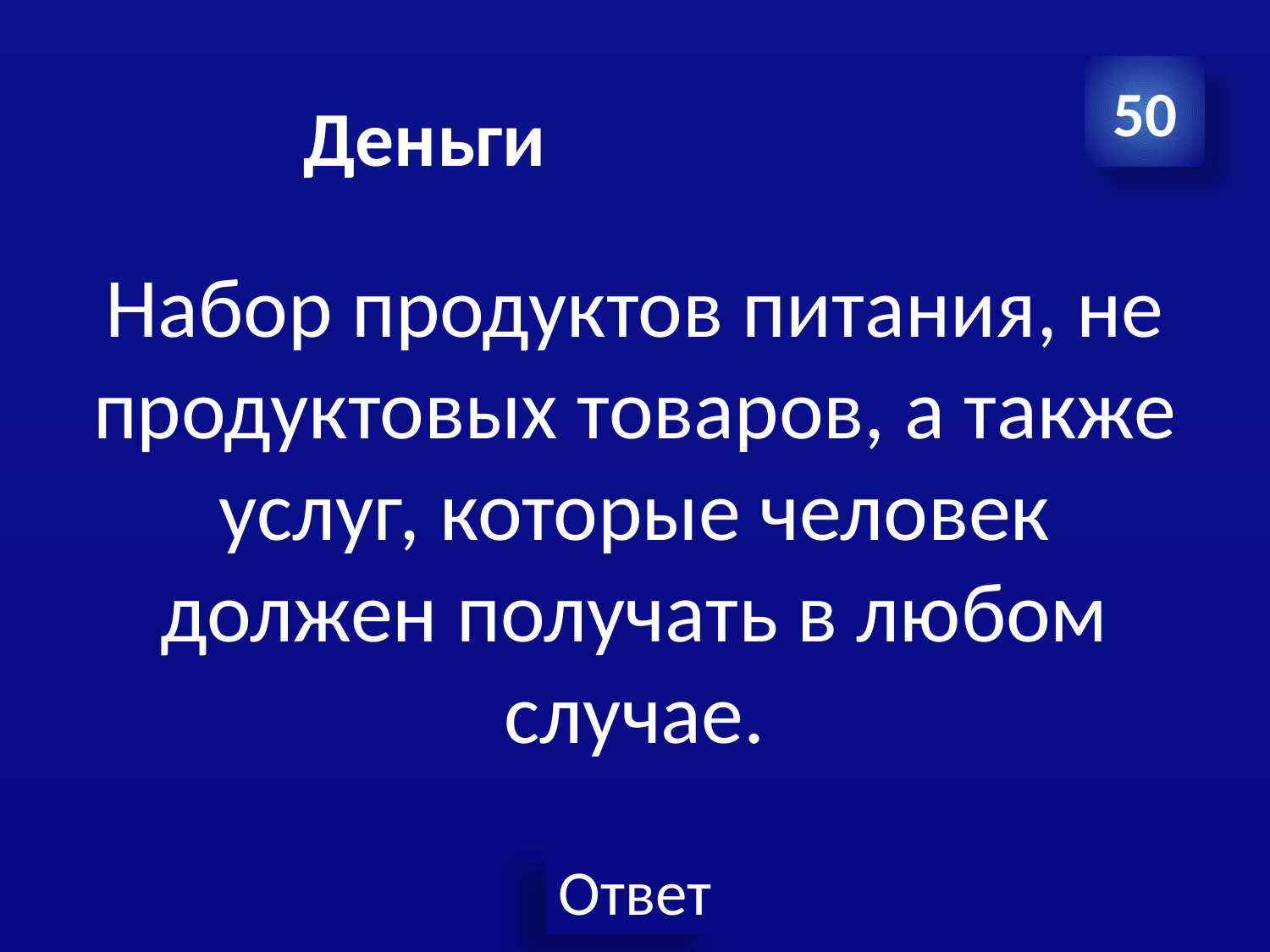

# Деньги
50
Набор продуктов питания, не продуктовых товаров, а также услуг, которые человек должен получать в любом случае.